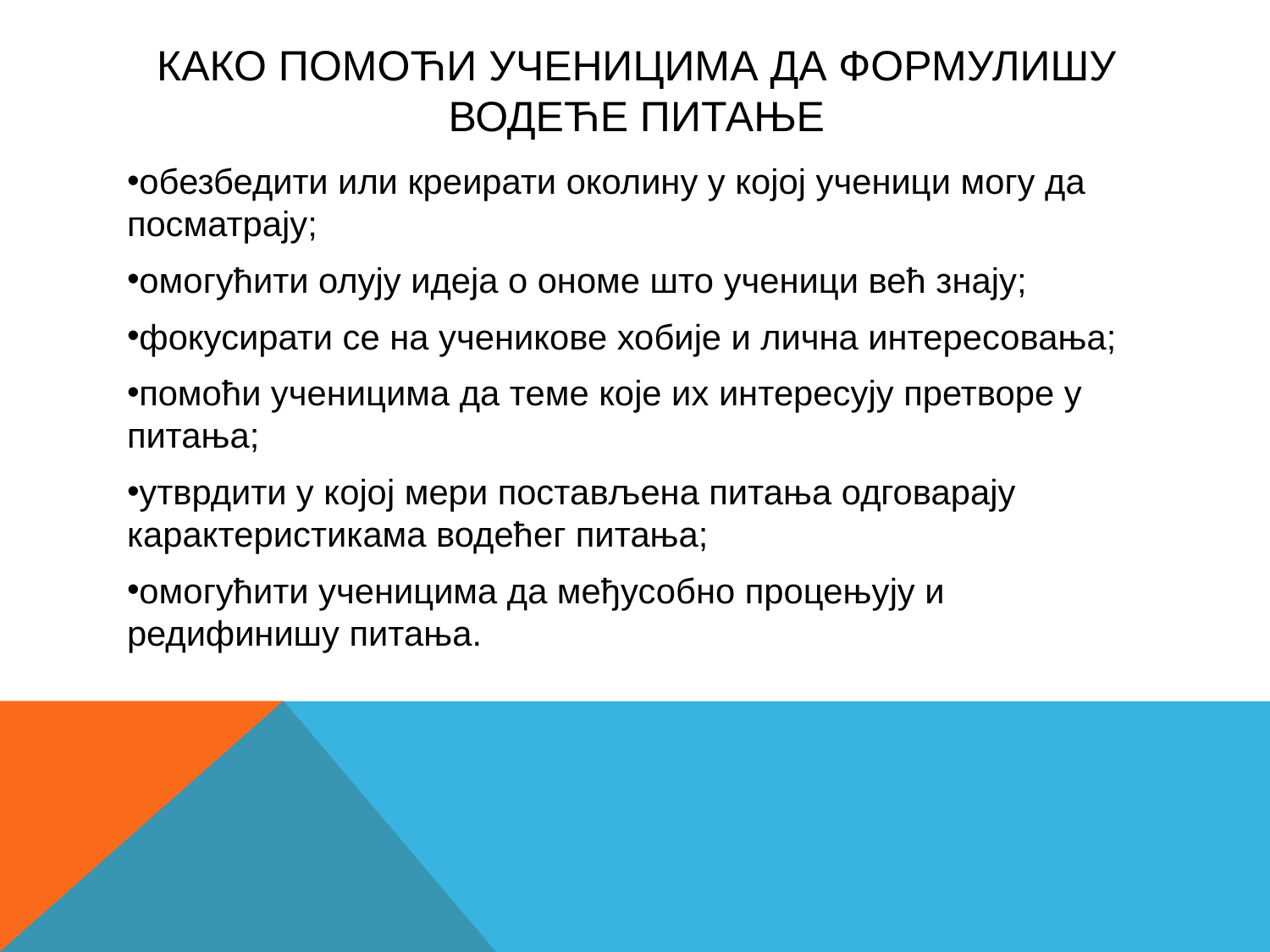

# Како помоћи ученицима да формулишу водеће питање
обезбедити или креирати околину у којој ученици могу да посматрају;
омогућити олују идеја о ономе што ученици већ знају;
фокусирати се на ученикове хобије и лична интересовања;
помоћи ученицима да теме које их интересују претворе у питања;
утврдити у којој мери постављена питања одговарају карактеристикама водећег питања;
омогућити ученицима да међусобно процењују и редифинишу питања.